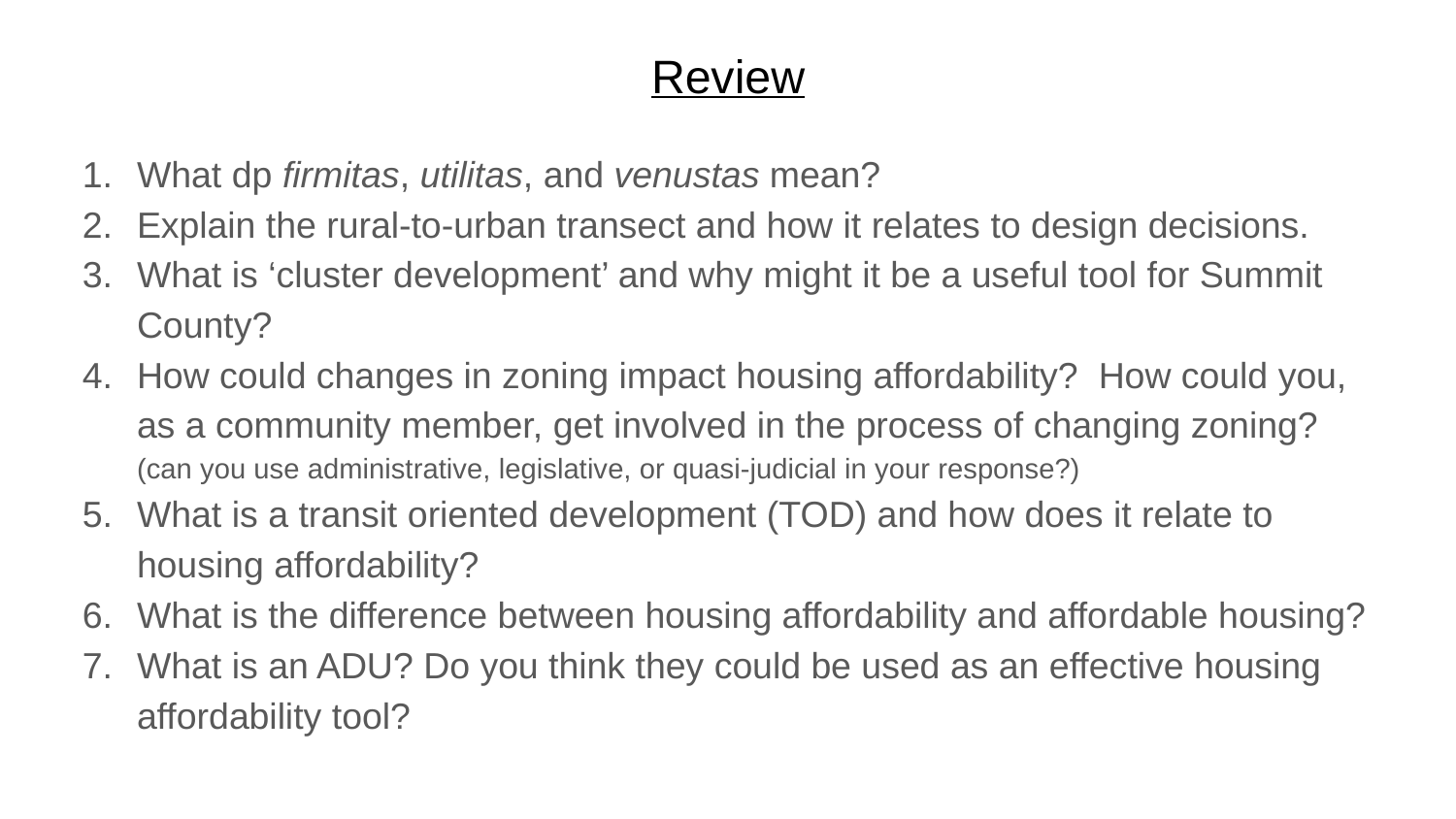

# Review

What dp firmitas, utilitas, and venustas mean?
Explain the rural-to-urban transect and how it relates to design decisions.
What is ‘cluster development’ and why might it be a useful tool for Summit County?
How could changes in zoning impact housing affordability?  How could you, as a community member, get involved in the process of changing zoning?  (can you use administrative, legislative, or quasi-judicial in your response?)
What is a transit oriented development (TOD) and how does it relate to housing affordability?
What is the difference between housing affordability and affordable housing?
What is an ADU? Do you think they could be used as an effective housing affordability tool?